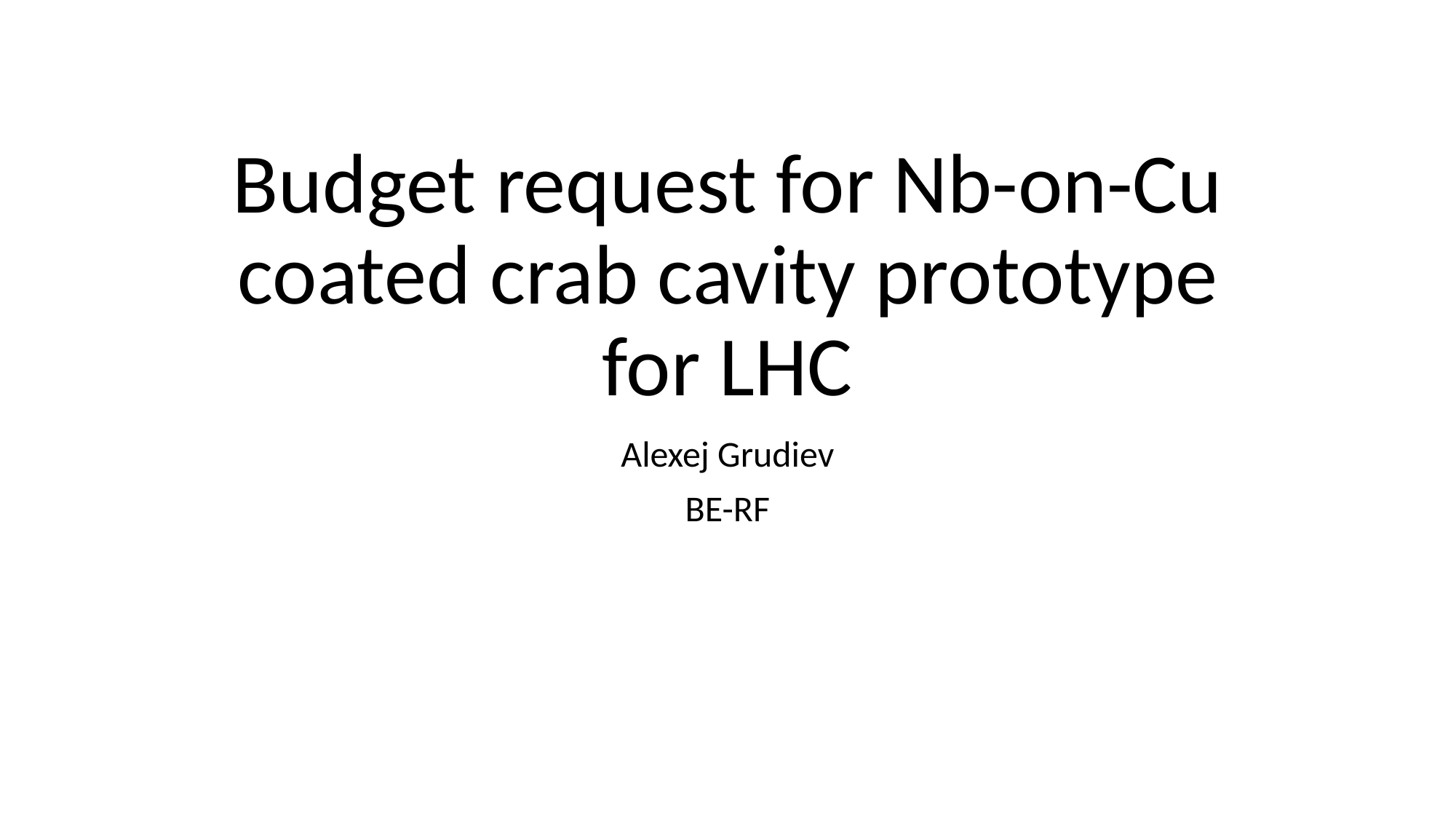

# Budget request for Nb-on-Cu coated crab cavity prototype for LHC
Alexej Grudiev
BE-RF